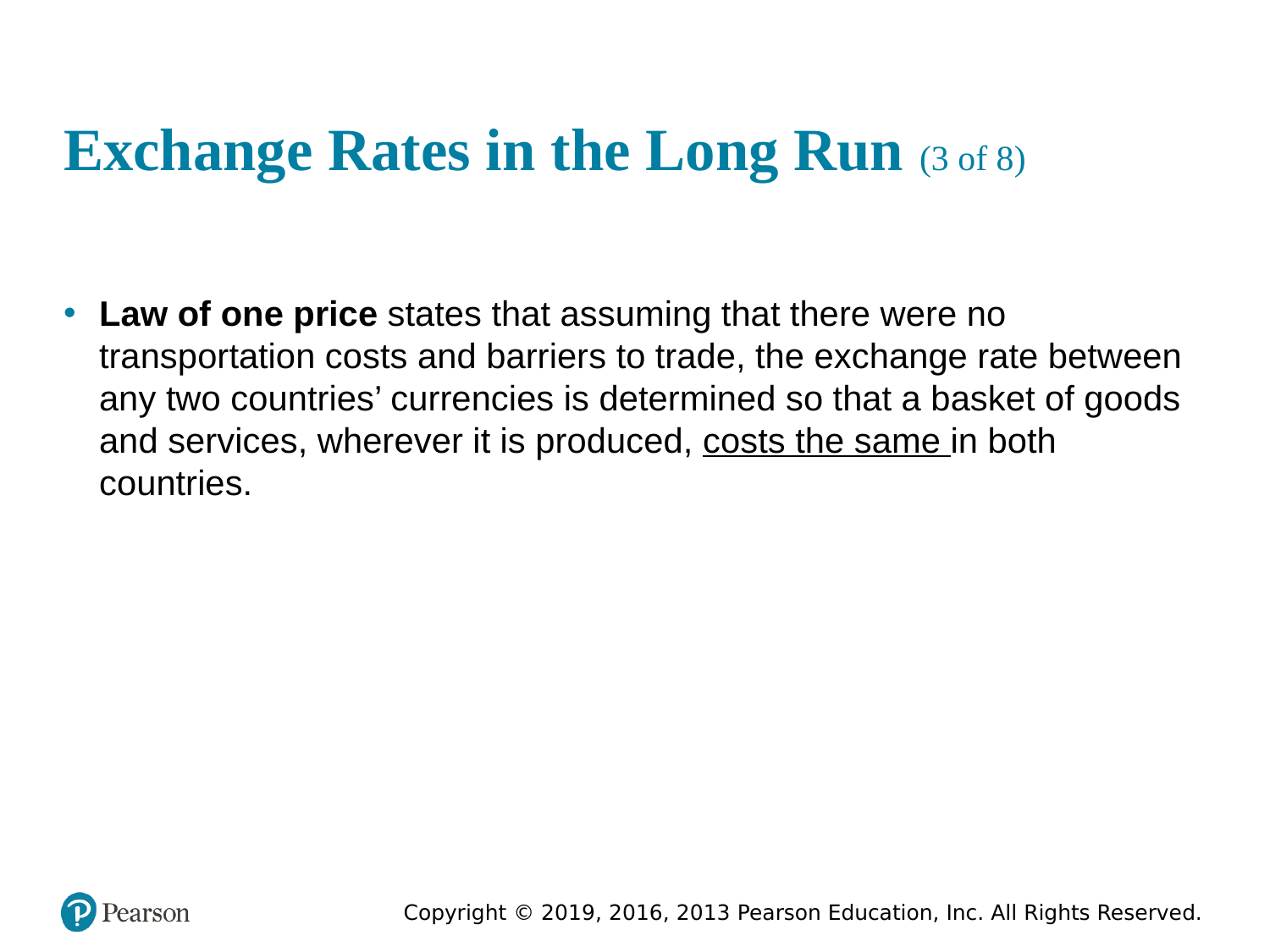

# Exchange Rates in the Long Run (3 of 8)

Law of one price states that assuming that there were no transportation costs and barriers to trade, the exchange rate between any two countries’ currencies is determined so that a basket of goods and services, wherever it is produced, costs the same in both countries.